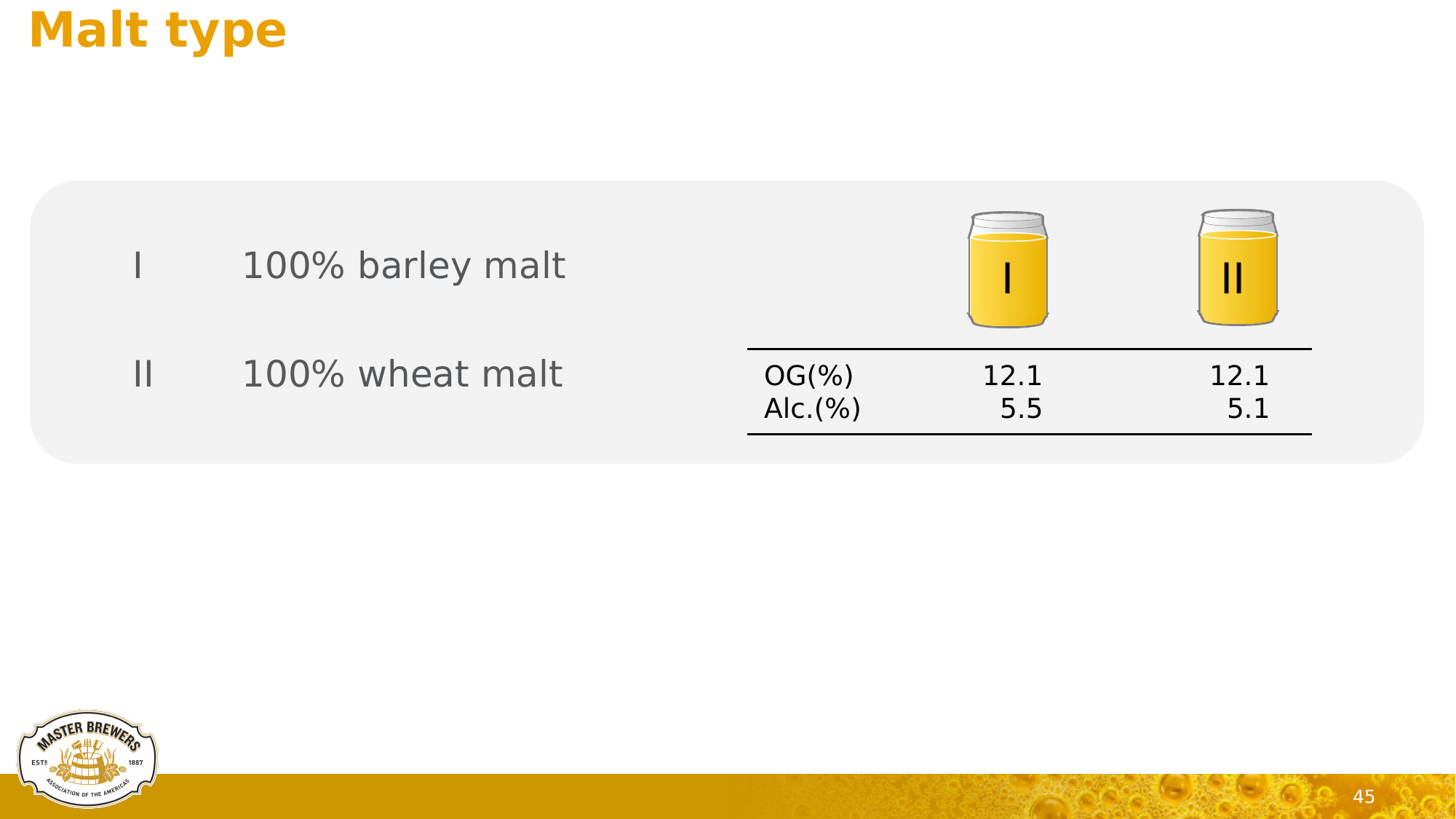

Malt type

	I　　	100% barley malt

	II	100% wheat malt

I
II
OG(%)		12.1		 12.1
Alc.(%)    	  5.5		   5.1
45